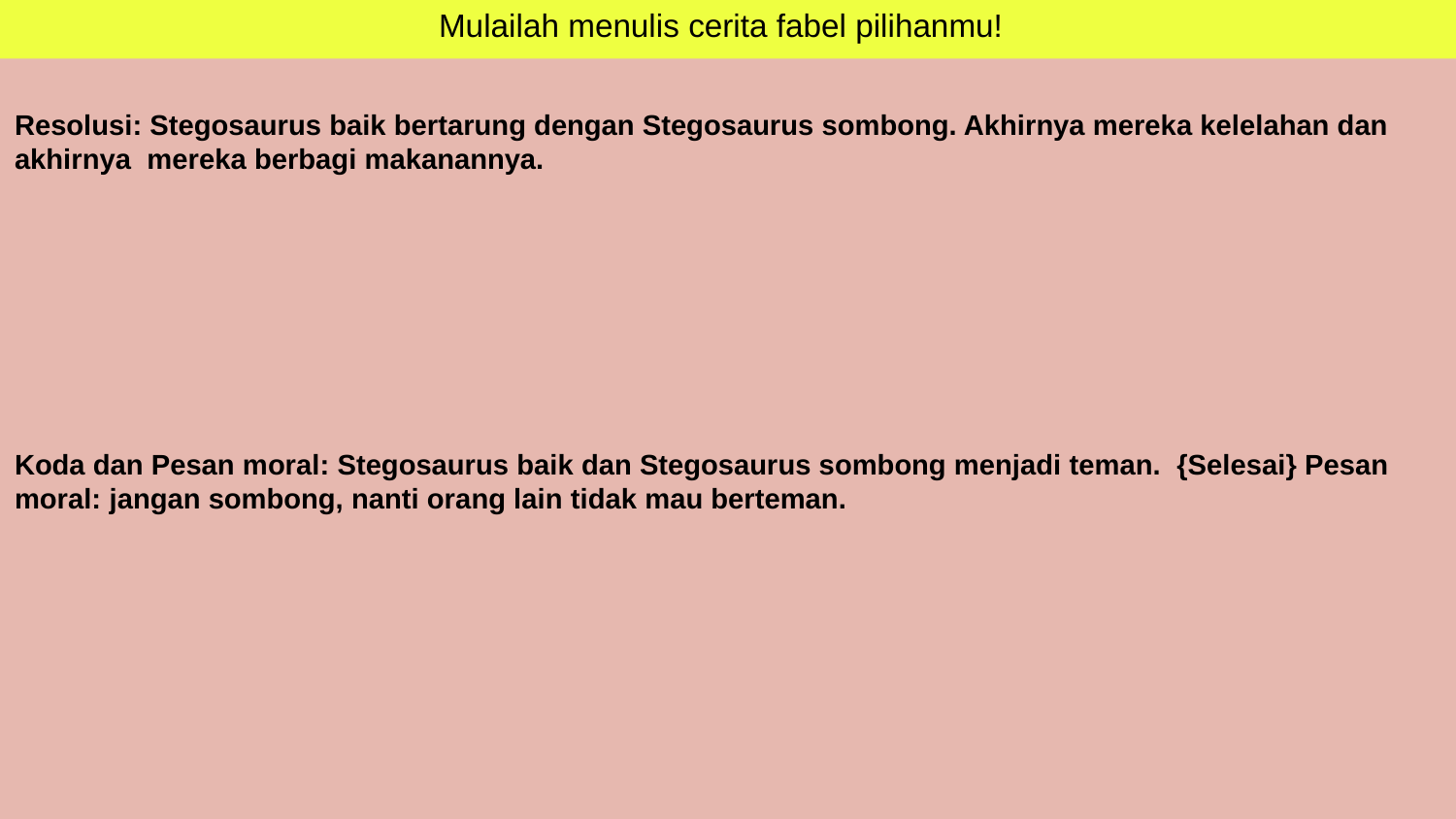

Mulailah menulis cerita fabel pilihanmu!
Resolusi: Stegosaurus baik bertarung dengan Stegosaurus sombong. Akhirnya mereka kelelahan dan akhirnya  mereka berbagi makanannya.

Koda dan Pesan moral: Stegosaurus baik dan Stegosaurus sombong menjadi teman.  {Selesai} Pesan moral: jangan sombong, nanti orang lain tidak mau berteman.